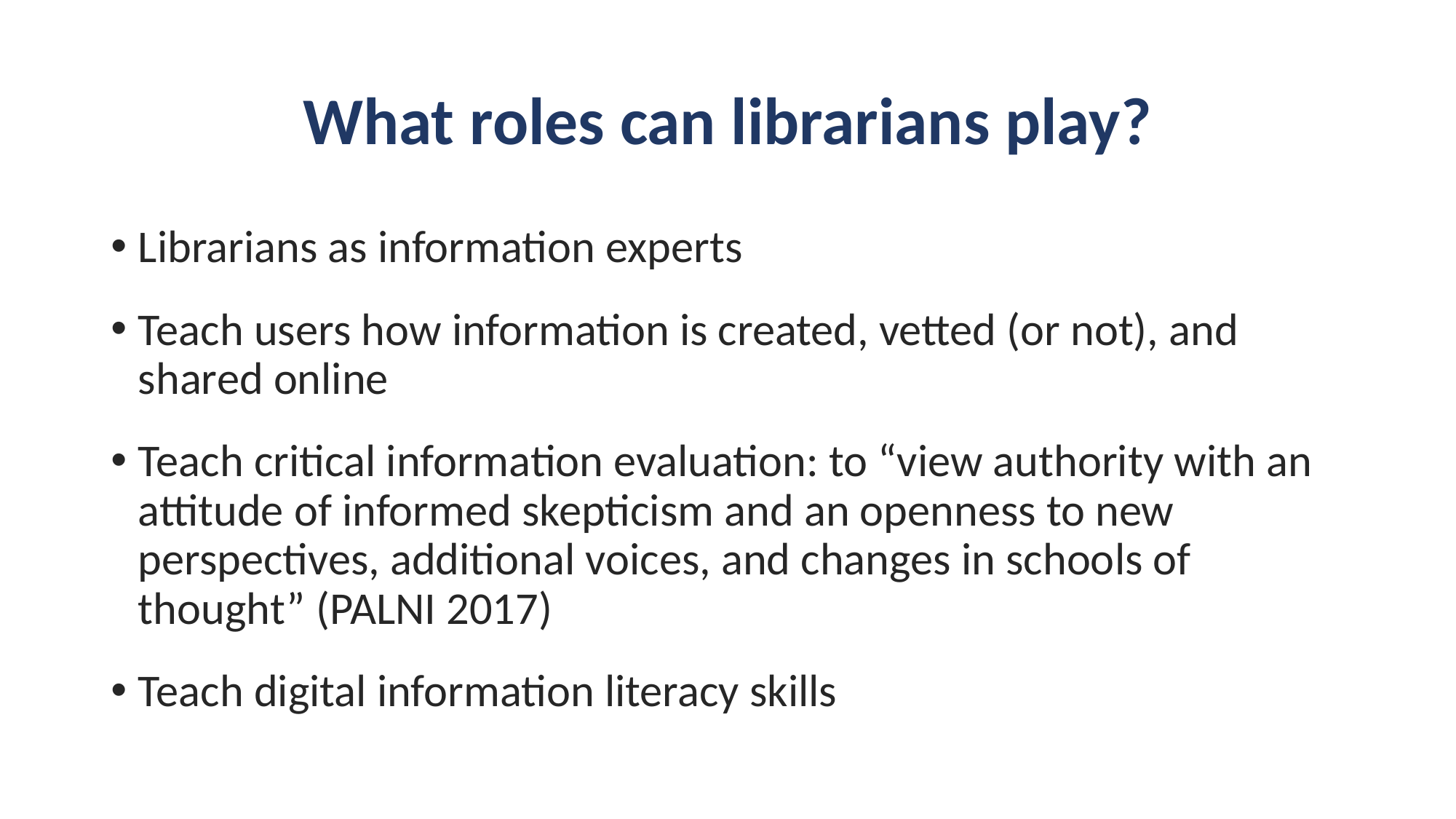

# What roles can librarians play?
Librarians as information experts
Teach users how information is created, vetted (or not), and shared online
Teach critical information evaluation: to “view authority with an attitude of informed skepticism and an openness to new perspectives, additional voices, and changes in schools of thought” (PALNI 2017)
Teach digital information literacy skills